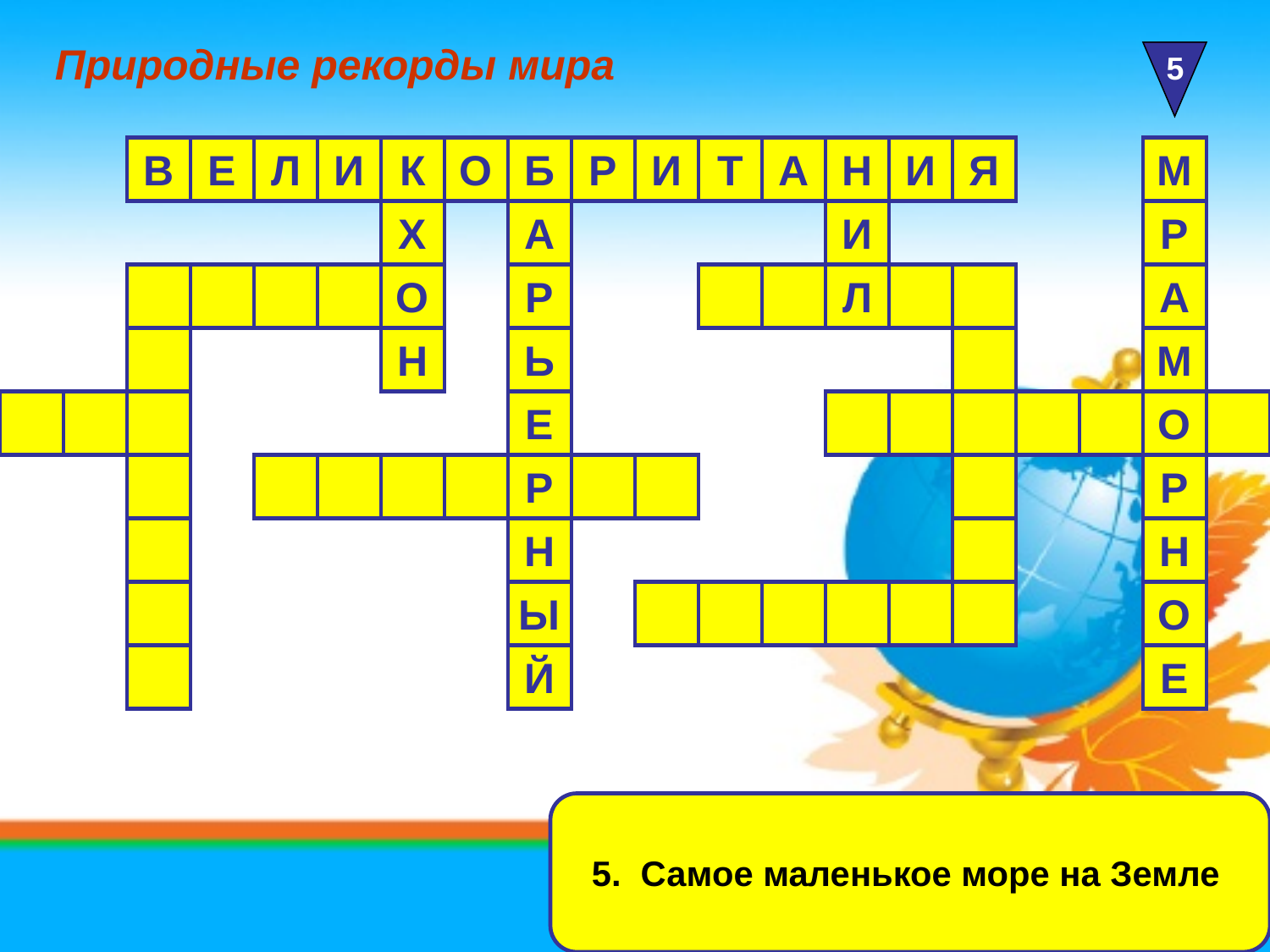

Природные рекорды мира
5

В
Е
Л
И
К
О
Б
Р
И
Т
А
Н
И
Я
М
Х
А
И
Р

О
Р

Л

А

Н
Ь

М

Е

О

Р

Р

Н

Н

Ы

О

Й
Е
5.  Самое маленькое море на Земле